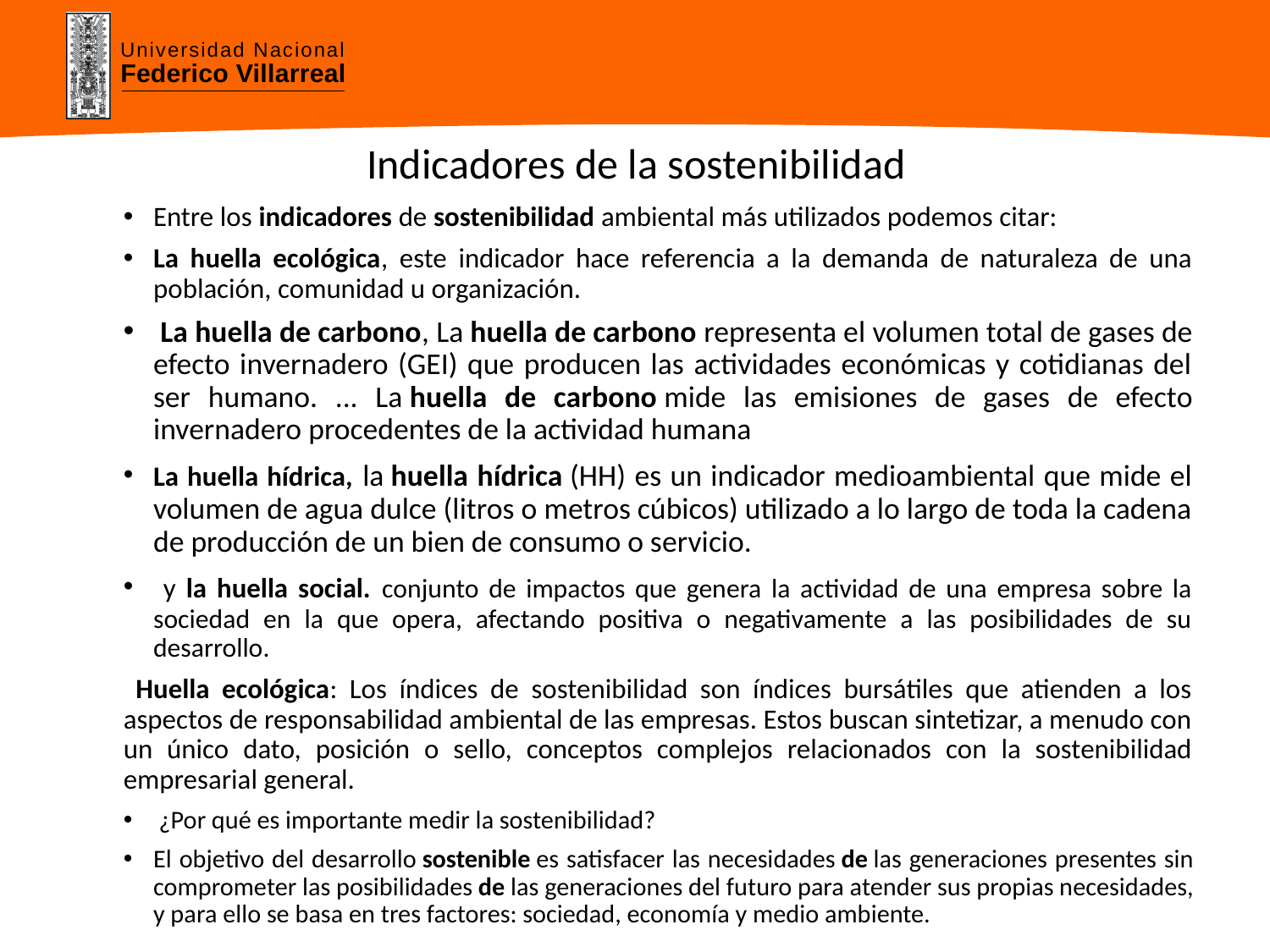

# Indicadores de la sostenibilidad
Entre los indicadores de sostenibilidad ambiental más utilizados podemos citar:
La huella ecológica, este indicador hace referencia a la demanda de naturaleza de una población, comunidad u organización.
 La huella de carbono, La huella de carbono representa el volumen total de gases de efecto invernadero (GEI) que producen las actividades económicas y cotidianas del ser humano. ... La huella de carbono mide las emisiones de gases de efecto invernadero procedentes de la actividad humana
La huella hídrica, la huella hídrica (HH) es un indicador medioambiental que mide el volumen de agua dulce (litros o metros cúbicos) utilizado a lo largo de toda la cadena de producción de un bien de consumo o servicio.
 y la huella social. conjunto de impactos que genera la actividad de una empresa sobre la sociedad en la que opera, afectando positiva o negativamente a las posibilidades de su desarrollo.
 Huella ecológica: Los índices de sostenibilidad son índices bursátiles que atienden a los aspectos de responsabilidad ambiental de las empresas. Estos buscan sintetizar, a menudo con un único dato, posición o sello, conceptos complejos relacionados con la sostenibilidad empresarial general.
 ¿Por qué es importante medir la sostenibilidad?
El objetivo del desarrollo sostenible es satisfacer las necesidades de las generaciones presentes sin comprometer las posibilidades de las generaciones del futuro para atender sus propias necesidades, y para ello se basa en tres factores: sociedad, economía y medio ambiente.